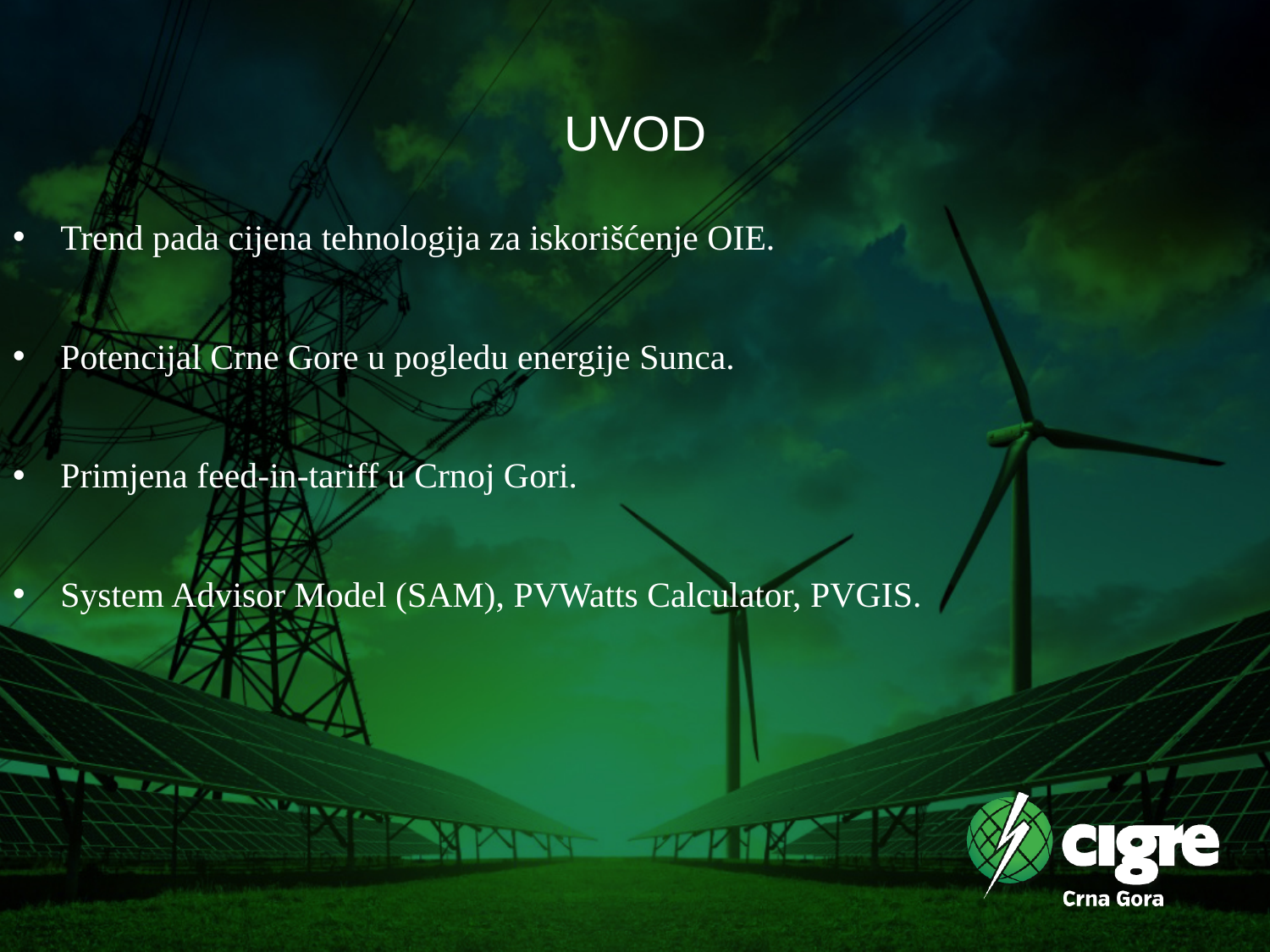

# UVOD
Trend pada cijena tehnologija za iskorišćenje OIE.

Potencijal Crne Gore u pogledu energije Sunca.

Primjena feed-in-tariff u Crnoj Gori.

System Advisor Model (SAM), PVWatts Calculator, PVGIS.